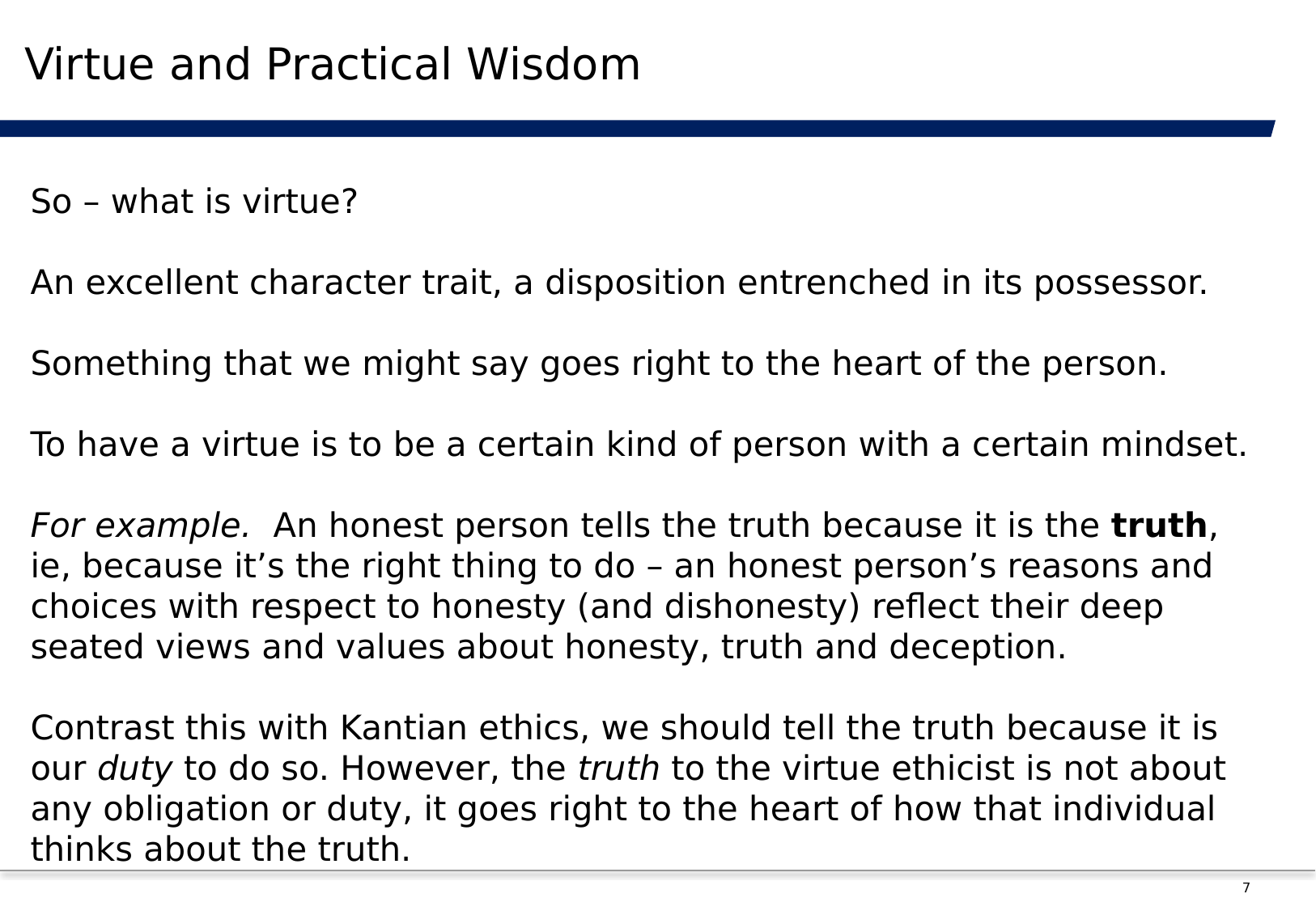

# Virtue and Practical Wisdom
So – what is virtue?

An excellent character trait, a disposition entrenched in its possessor.

Something that we might say goes right to the heart of the person.

To have a virtue is to be a certain kind of person with a certain mindset.

For example.  An honest person tells the truth because it is the truth, ie, because it’s the right thing to do – an honest person’s reasons and choices with respect to honesty (and dishonesty) reflect their deep seated views and values about honesty, truth and deception.

Contrast this with Kantian ethics, we should tell the truth because it is our duty to do so. However, the truth to the virtue ethicist is not about any obligation or duty, it goes right to the heart of how that individual thinks about the truth.